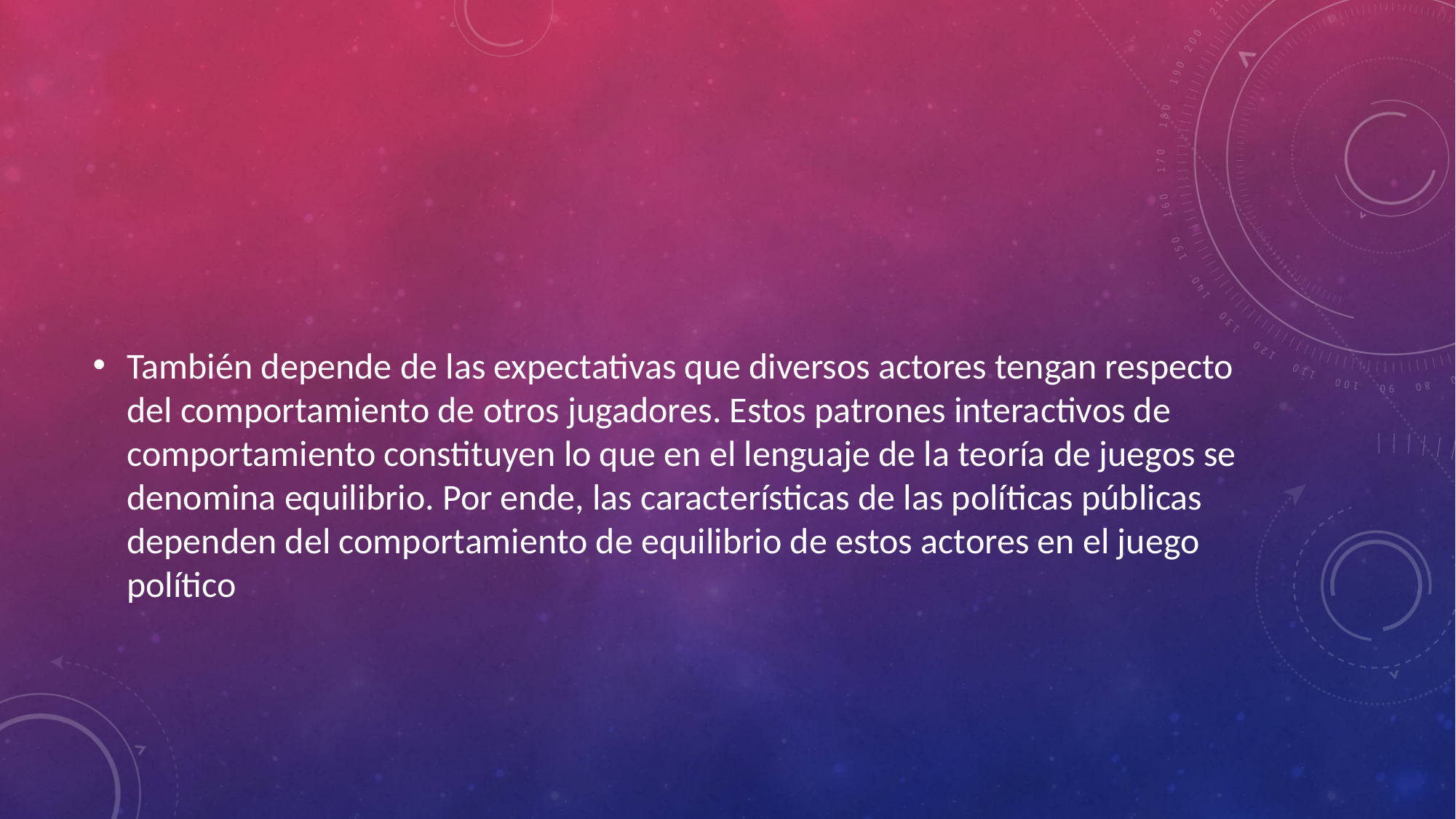

#
También depende de las expectativas que diversos actores tengan respecto del comportamiento de otros jugadores. Estos patrones interactivos de comportamiento constituyen lo que en el lenguaje de la teoría de juegos se denomina equilibrio. Por ende, las características de las políticas públicas dependen del comportamiento de equilibrio de estos actores en el juego político